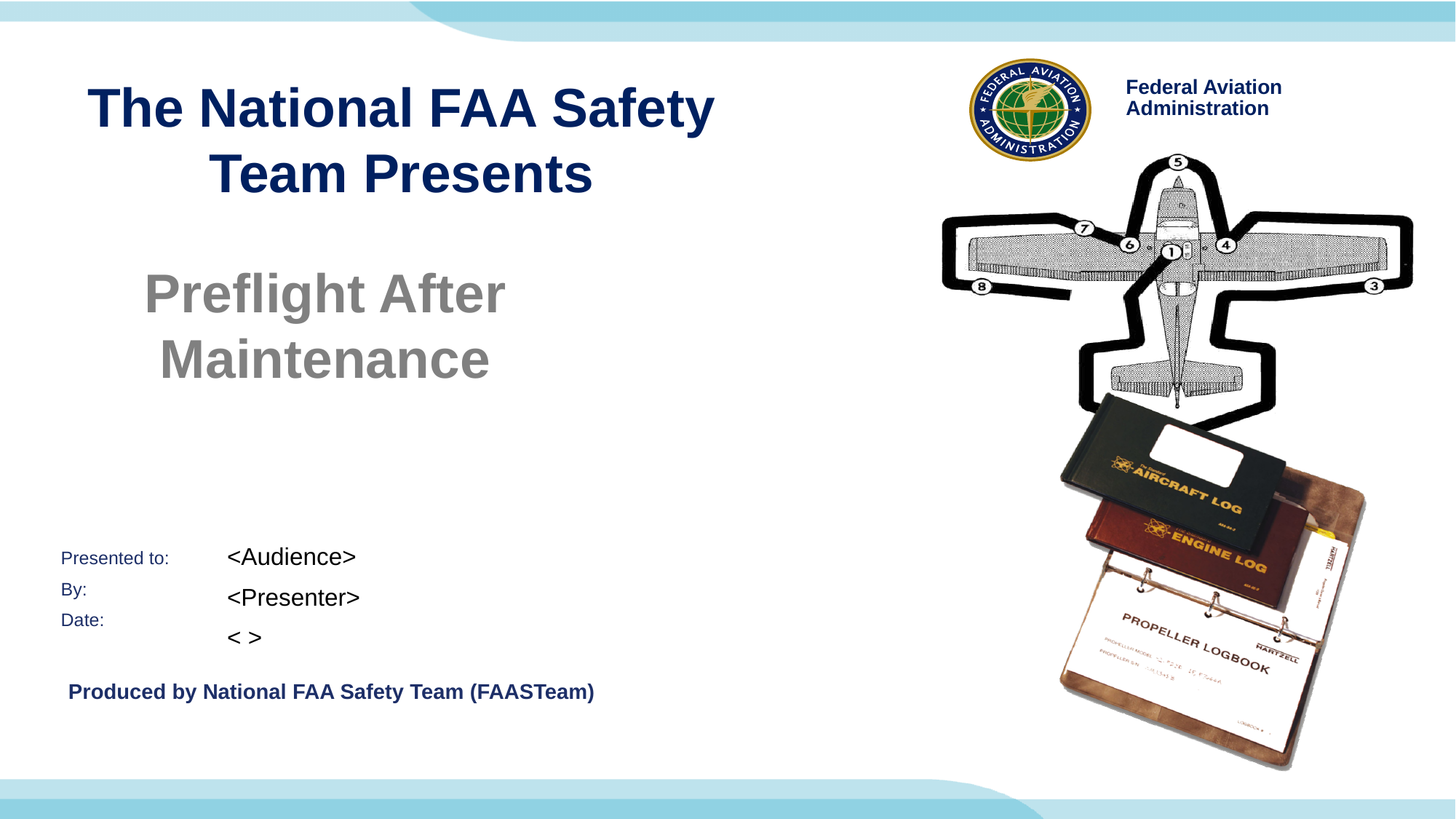

Preflight After Maintenance
<Audience>
<Presenter>
< >